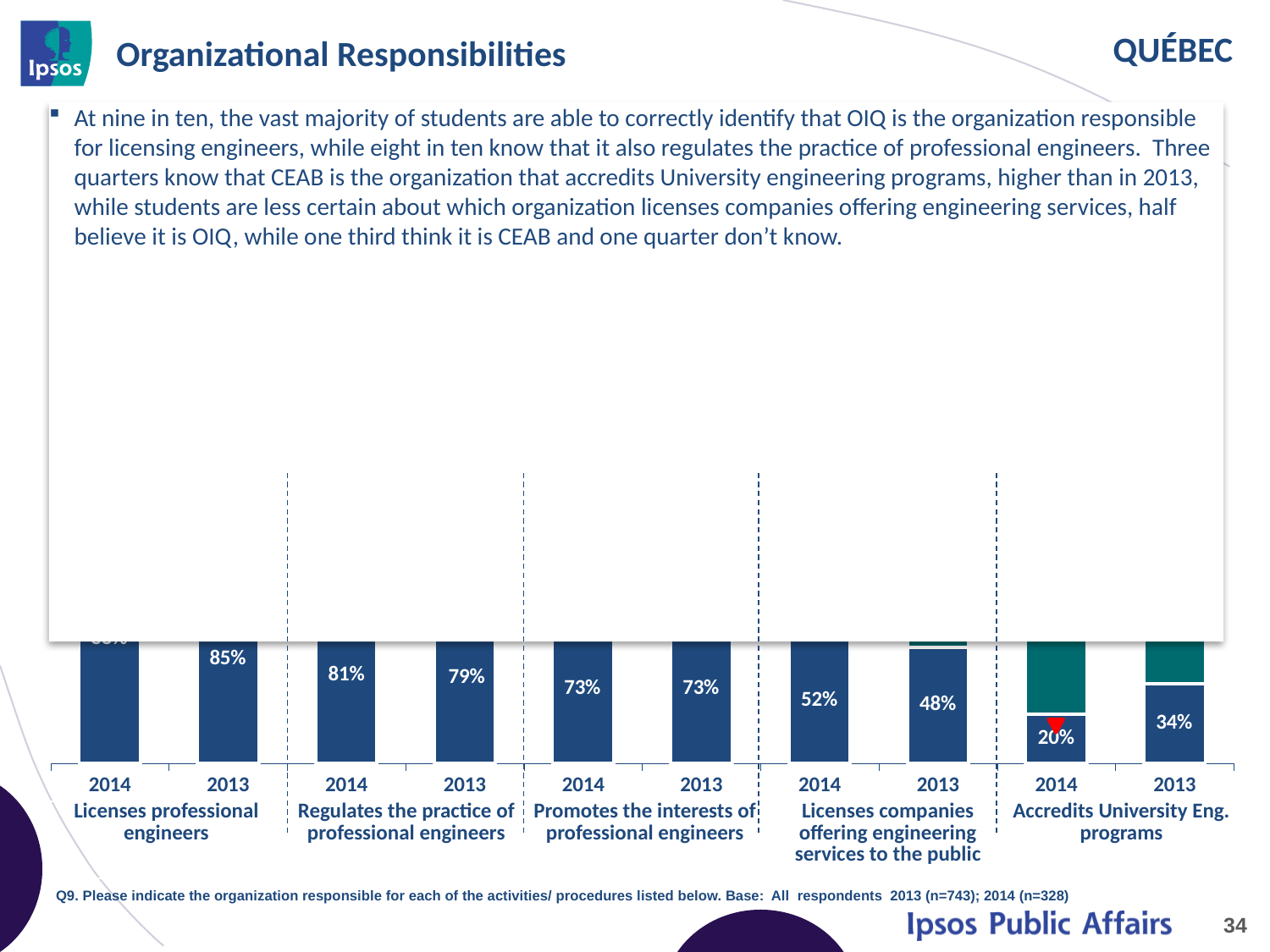

# Organizational Responsibilities
At nine in ten, the vast majority of students are able to correctly identify that OIQ is the organization responsible for licensing engineers, while eight in ten know that it also regulates the practice of professional engineers.  Three quarters know that CEAB is the organization that accredits University engineering programs, higher than in 2013, while students are less certain about which organization licenses companies offering engineering services, half believe it is OIQ, while one third think it is CEAB and one quarter don’t know.

### Chart

| Category | OIQ | CEAB | Don't know/ Unsure |
|---|---|---|---|
| 2014 | 0.88 | 0.14 | 0.06 |
| 2013 | 0.85 | 0.16 | 0.08 |
| 2014 | 0.81 | 0.31 | 0.08 |
| 2013 | 0.79 | 0.3 | 0.09 |
| 2014 | 0.73 | 0.48 | 0.12 |
| 2013 | 0.73 | 0.44 | 0.13 |
| 2014 | 0.52 | 0.35 | 0.23 |
| 2013 | 0.48 | 0.36 | 0.26 |
| 2014 | 0.2 | 0.77 | 0.12 |
| 2013 | 0.34 | 0.67 | 0.12 |
Which Organization is Responsible for Each of the Follow Activities?

| Licenses professional engineers | Regulates the practice of professional engineers | Promotes the interests of professional engineers | Licenses companies offering engineering services to the public | Accredits University Eng. programs |
| --- | --- | --- | --- | --- |
Q9. Please indicate the organization responsible for each of the activities/ procedures listed below. Base:  All  respondents  2013 (n=743); 2014 (n=328)
34